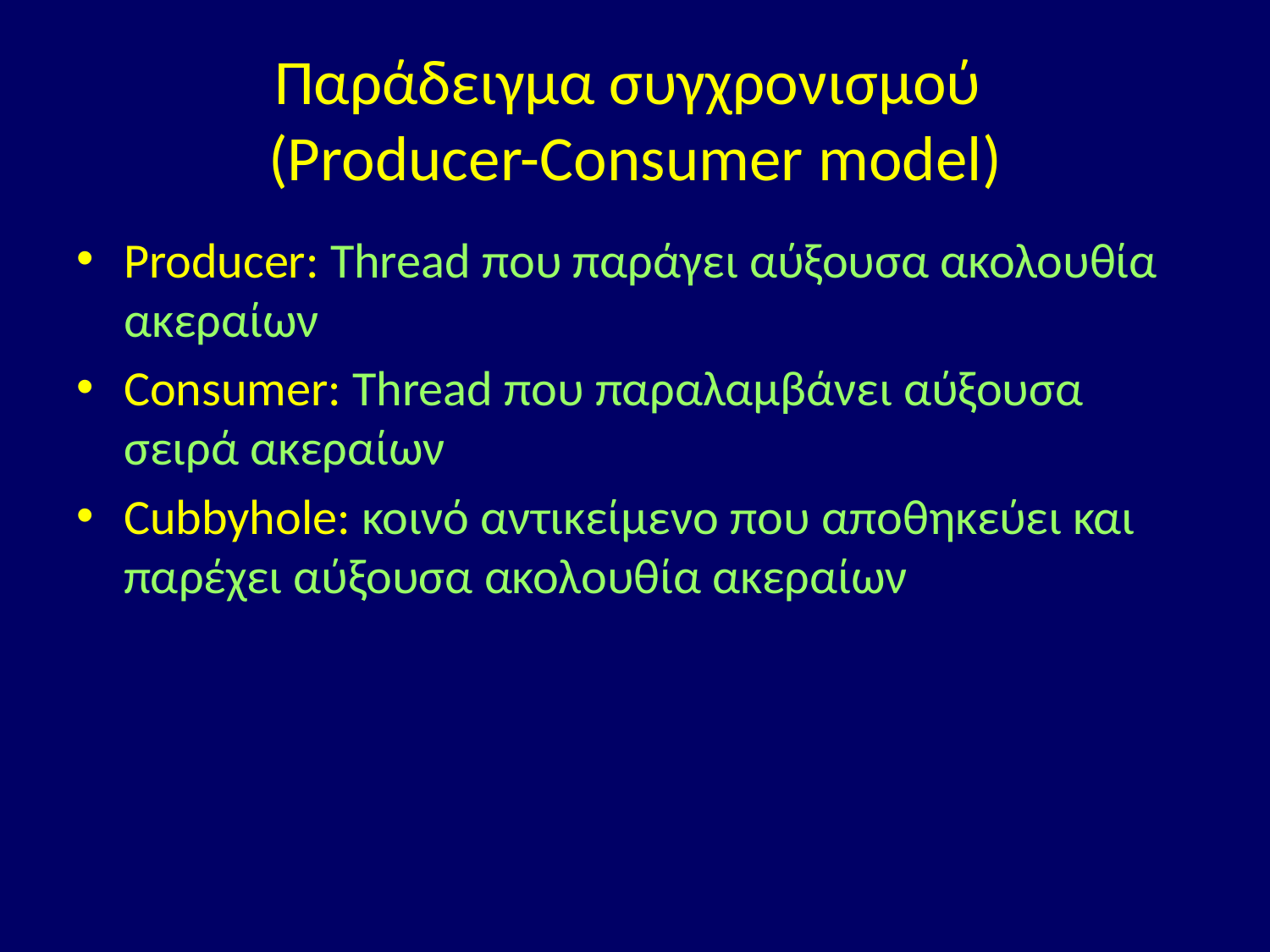

# Παράδειγμα συγχρονισμού (Producer-Consumer model)
Producer: Thread που παράγει αύξουσα ακολουθία ακεραίων
Consumer: Thread που παραλαμβάνει αύξουσα σειρά ακεραίων
Cubbyhole: κοινό αντικείμενο που αποθηκεύει και παρέχει αύξουσα ακολουθία ακεραίων